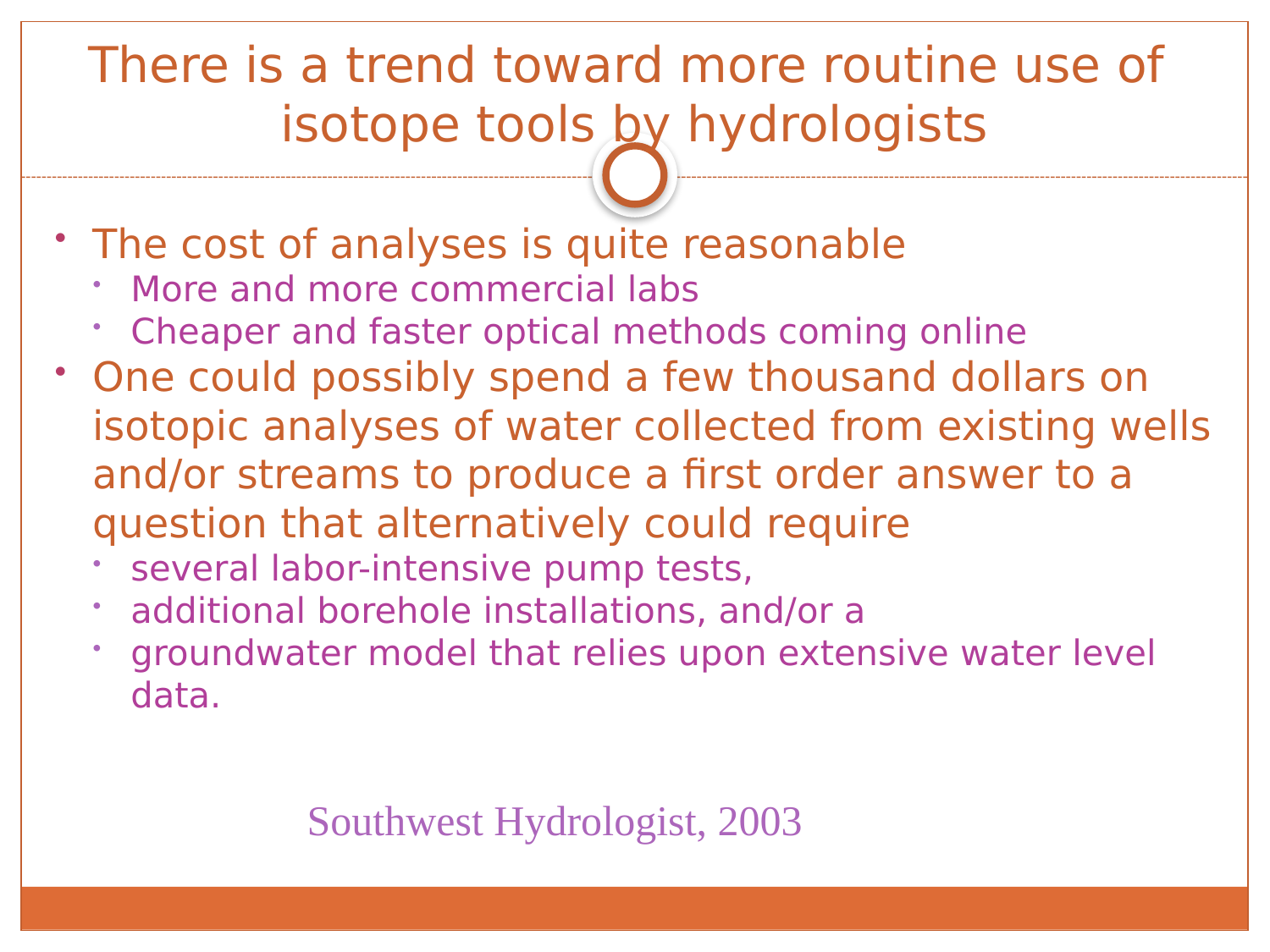

The cost of analyses is quite reasonable
More and more commercial labs
Cheaper and faster optical methods coming online
One could possibly spend a few thousand dollars on isotopic analyses of water collected from existing wells and/or streams to produce a first order answer to a question that alternatively could require
several labor-intensive pump tests,
additional borehole installations, and/or a
groundwater model that relies upon extensive water level data.

There is a trend toward more routine use of
isotope tools by hydrologists
Southwest Hydrologist, 2003